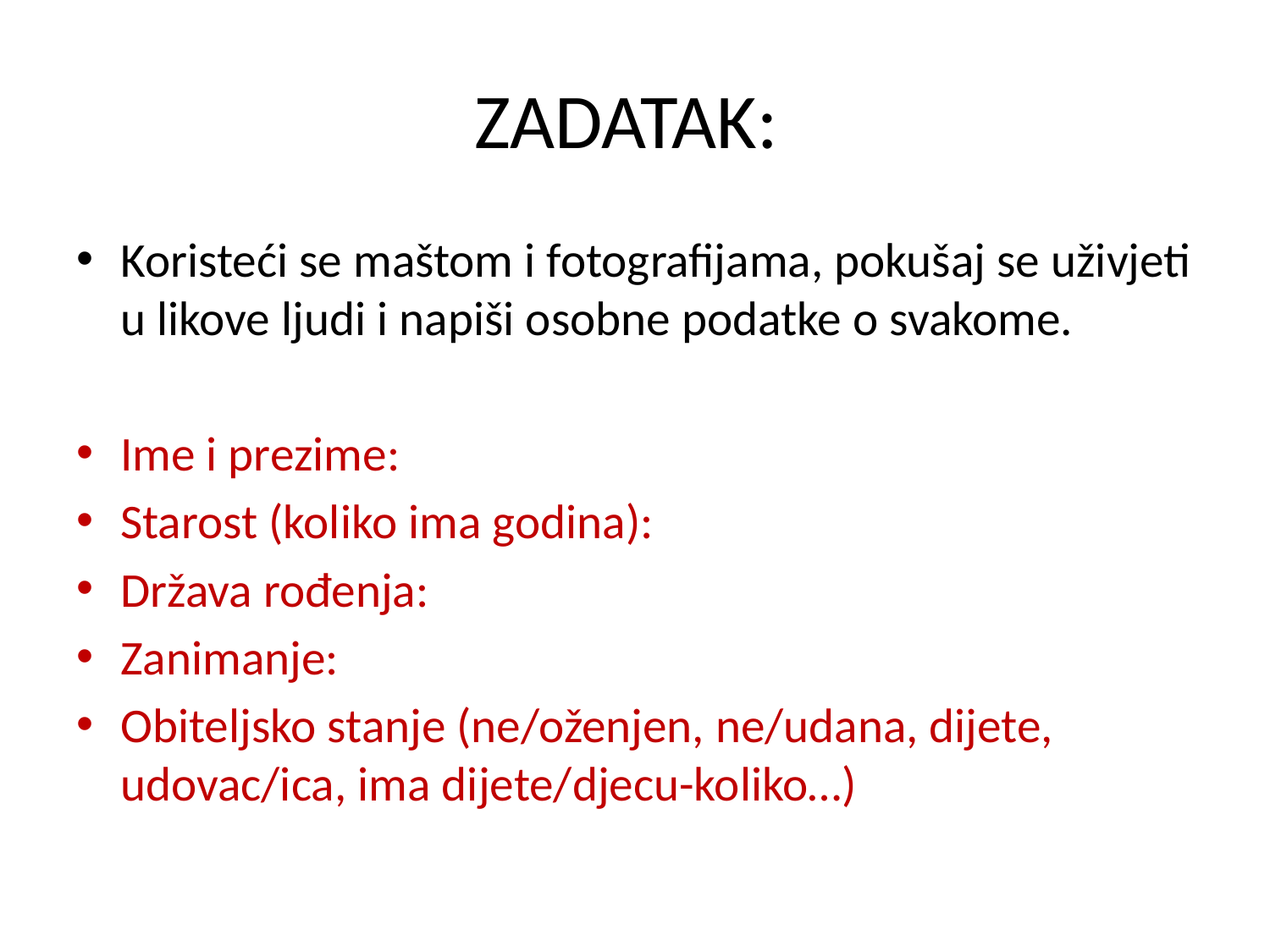

# ZADATAK:
Koristeći se maštom i fotografijama, pokušaj se uživjeti u likove ljudi i napiši osobne podatke o svakome.

Ime i prezime:
Starost (koliko ima godina):
Država rođenja:
Zanimanje:
Obiteljsko stanje (ne/oženjen, ne/udana, dijete, udovac/ica, ima dijete/djecu-koliko…)